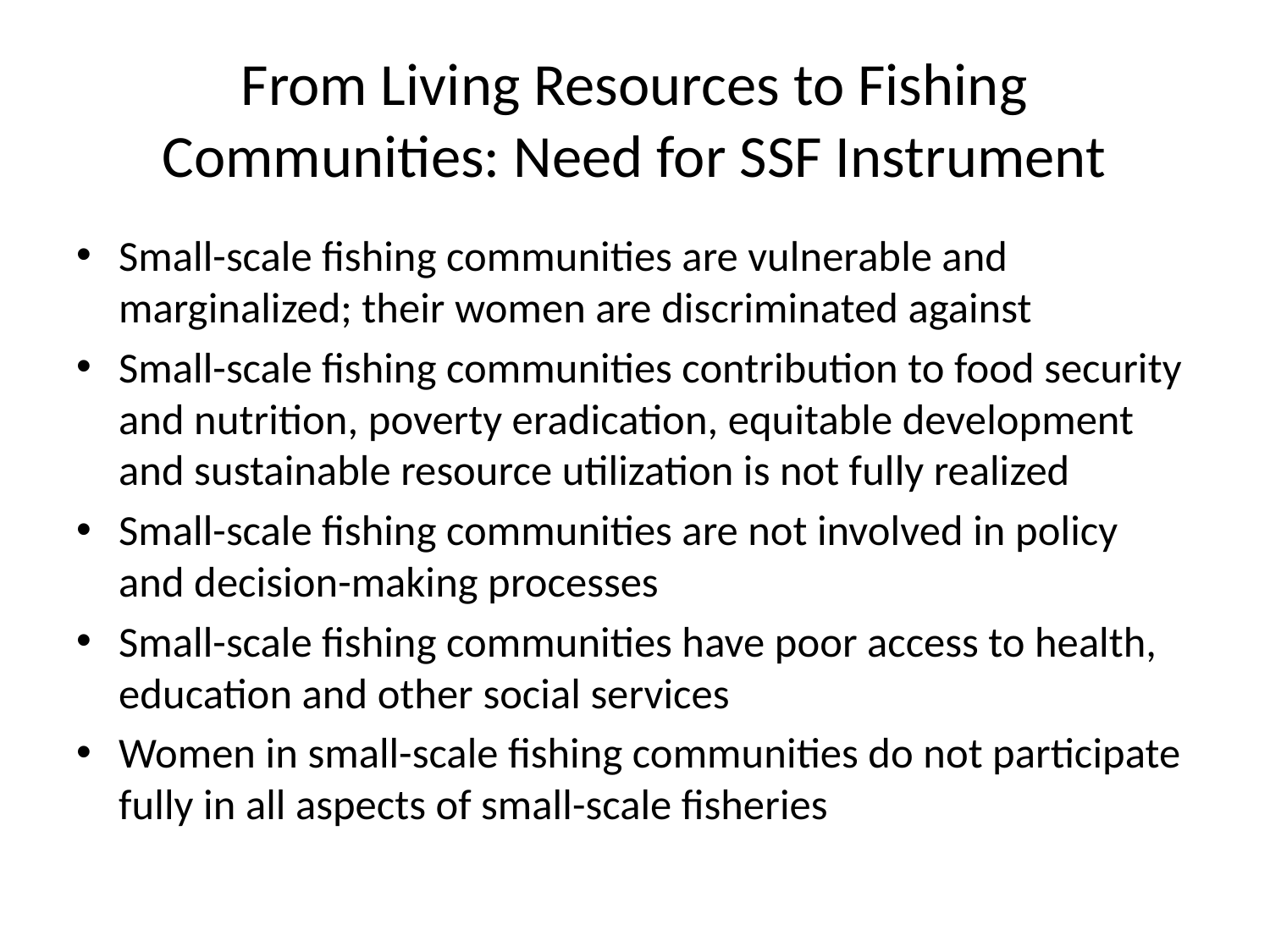

# From Living Resources to Fishing Communities: Need for SSF Instrument
Small-scale fishing communities are vulnerable and marginalized; their women are discriminated against
Small-scale fishing communities contribution to food security and nutrition, poverty eradication, equitable development and sustainable resource utilization is not fully realized
Small-scale fishing communities are not involved in policy and decision-making processes
Small-scale fishing communities have poor access to health, education and other social services
Women in small-scale fishing communities do not participate fully in all aspects of small-scale fisheries